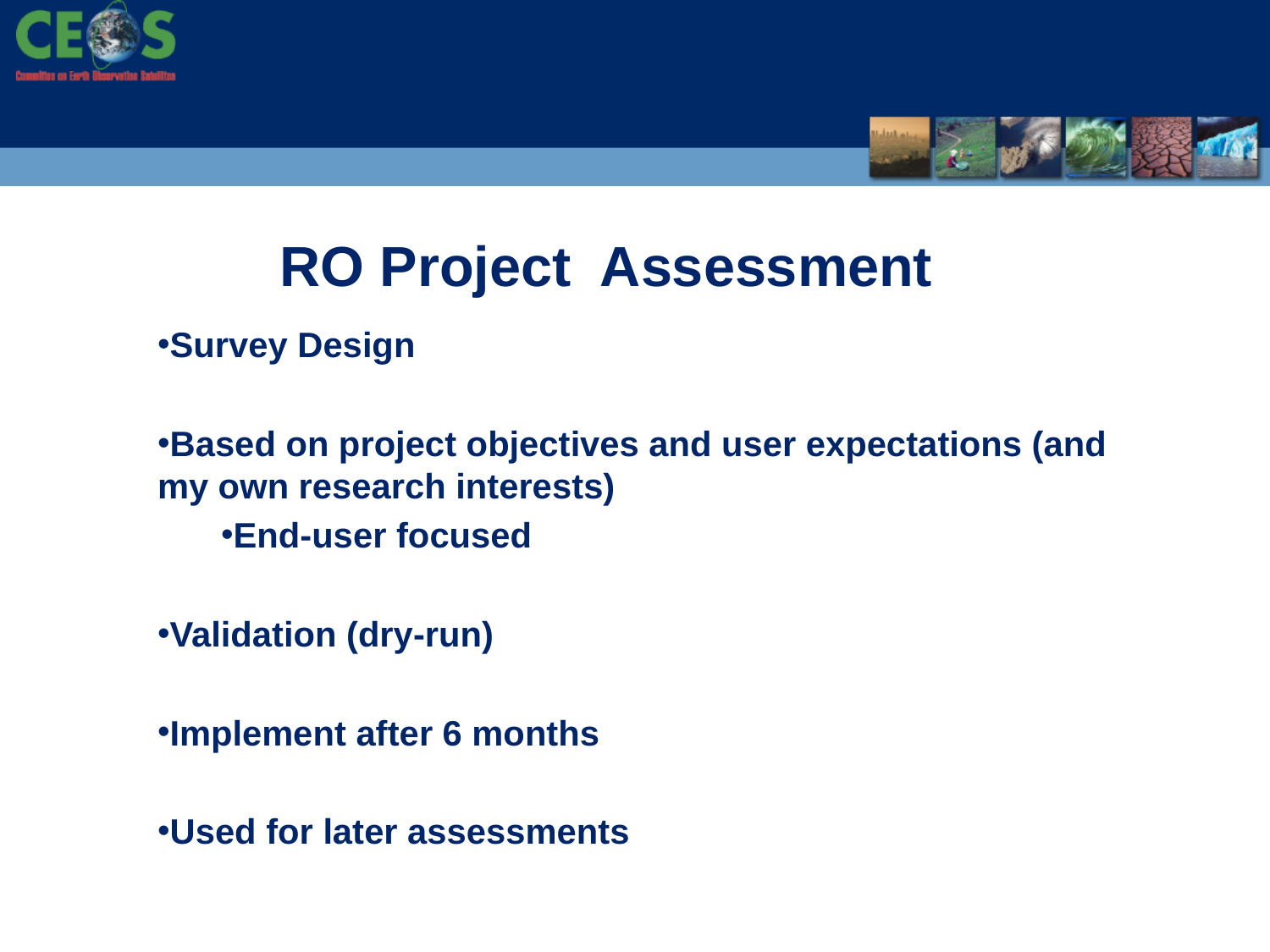

# RO Project  Assessment
Survey Design

Based on project objectives and user expectations (and my own research interests)
End-user focused

Validation (dry-run)

Implement after 6 months

Used for later assessments